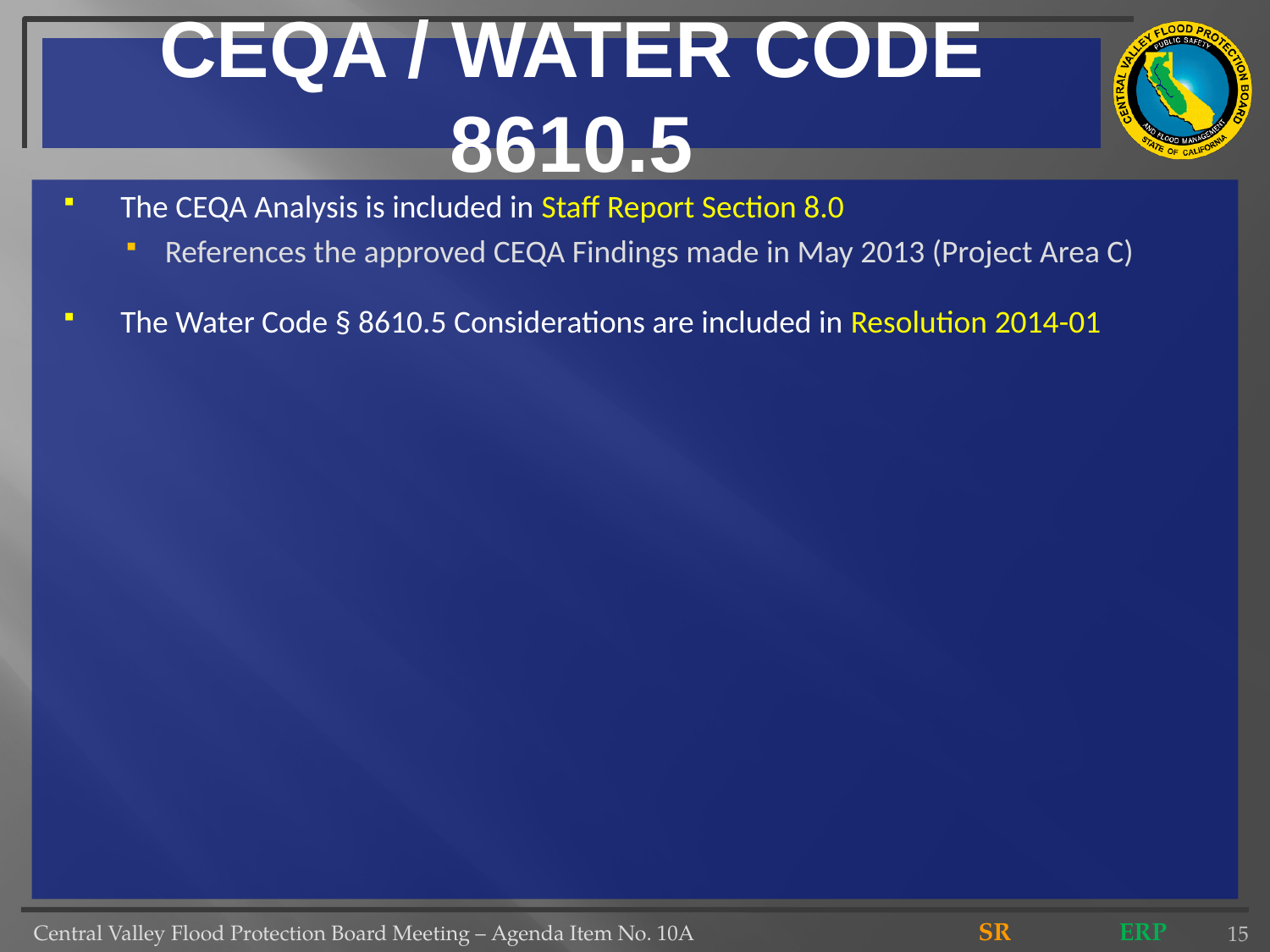

# CEQA / WATER CODE 8610.5
The CEQA Analysis is included in Staff Report Section 8.0
References the approved CEQA Findings made in May 2013 (Project Area C)
The Water Code § 8610.5 Considerations are included in Resolution 2014-01
15